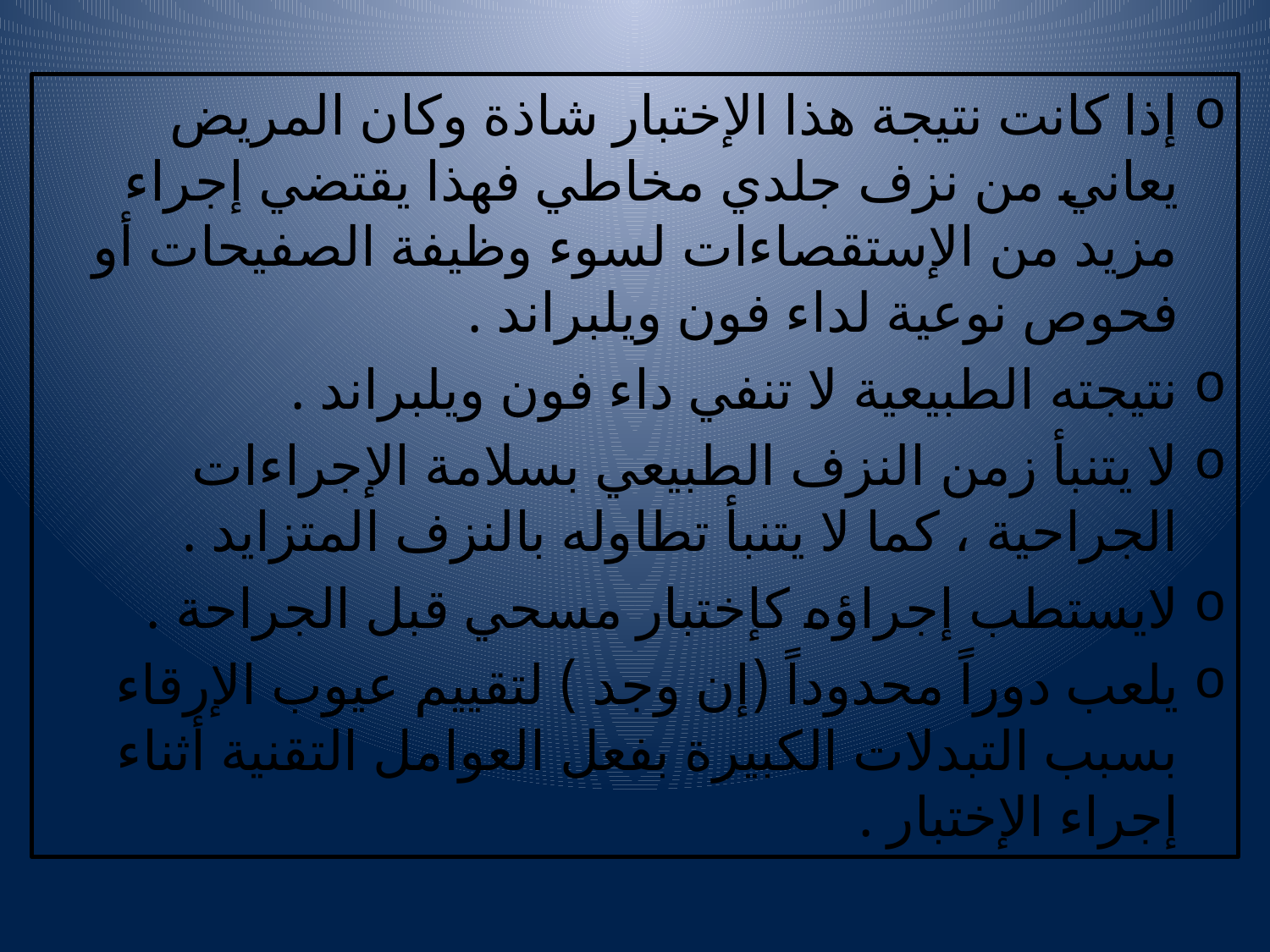

إذا كانت نتيجة هذا الإختبار شاذة وكان المريض يعاني من نزف جلدي مخاطي فهذا يقتضي إجراء مزيد من الإستقصاءات لسوء وظيفة الصفيحات أو فحوص نوعية لداء فون ويلبراند .
نتيجته الطبيعية لا تنفي داء فون ويلبراند .
لا يتنبأ زمن النزف الطبيعي بسلامة الإجراءات الجراحية ، كما لا يتنبأ تطاوله بالنزف المتزايد .
لايستطب إجراؤه كإختبار مسحي قبل الجراحة .
يلعب دوراً محدوداً (إن وجد ) لتقييم عيوب الإرقاء بسبب التبدلات الكبيرة بفعل العوامل التقنية أثناء إجراء الإختبار .